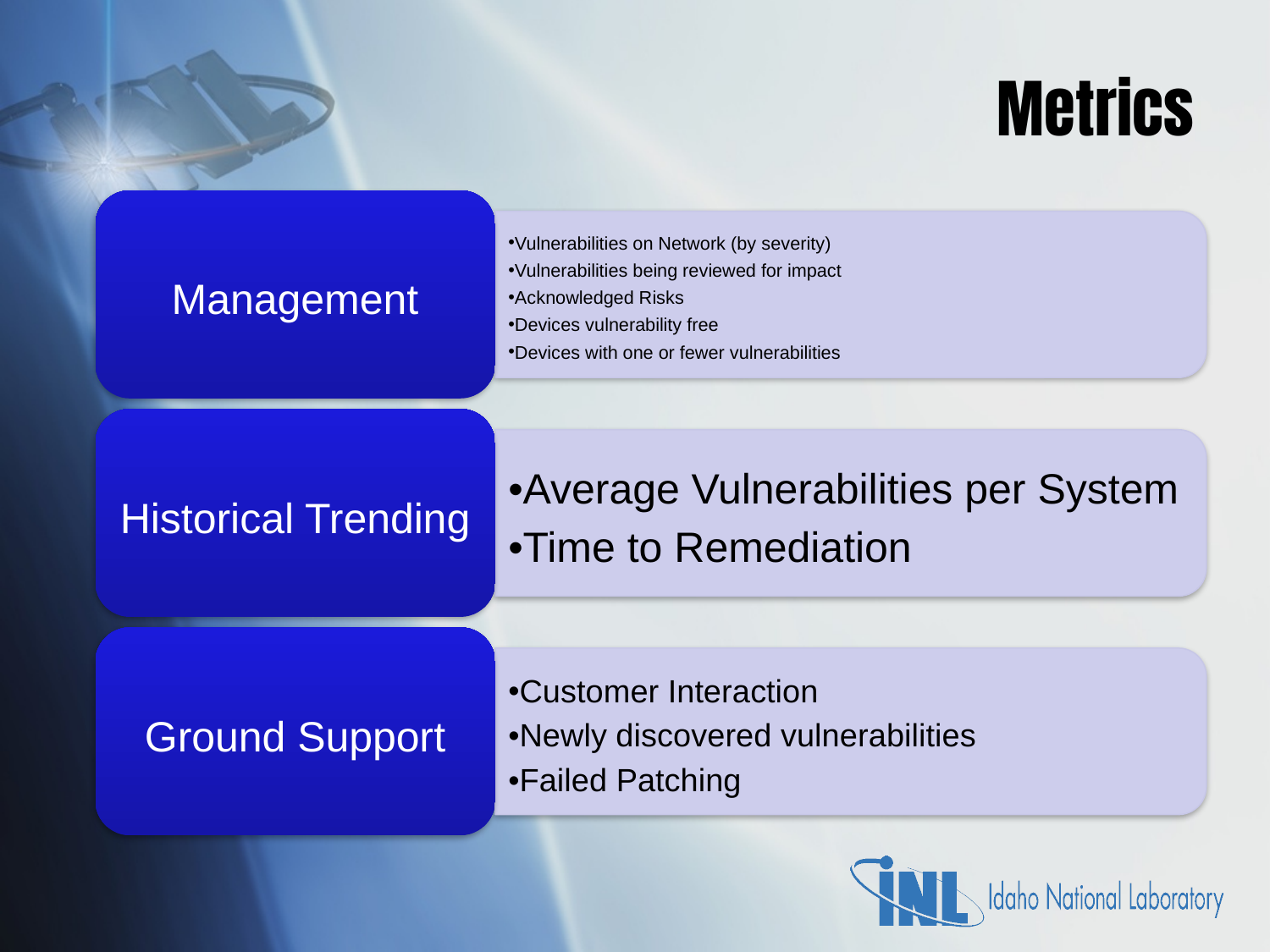

# Metrics
Management
Vulnerabilities on Network (by severity)
Vulnerabilities being reviewed for impact
Historical Trending
Average Vulnerabilities per System
Time to Remediation
Ground Support
Customer Interaction
Newly discovered vulnerabilities
Acknowledged Risks
Devices vulnerability free
Devices with one or fewer vulnerabilities
Failed Patching